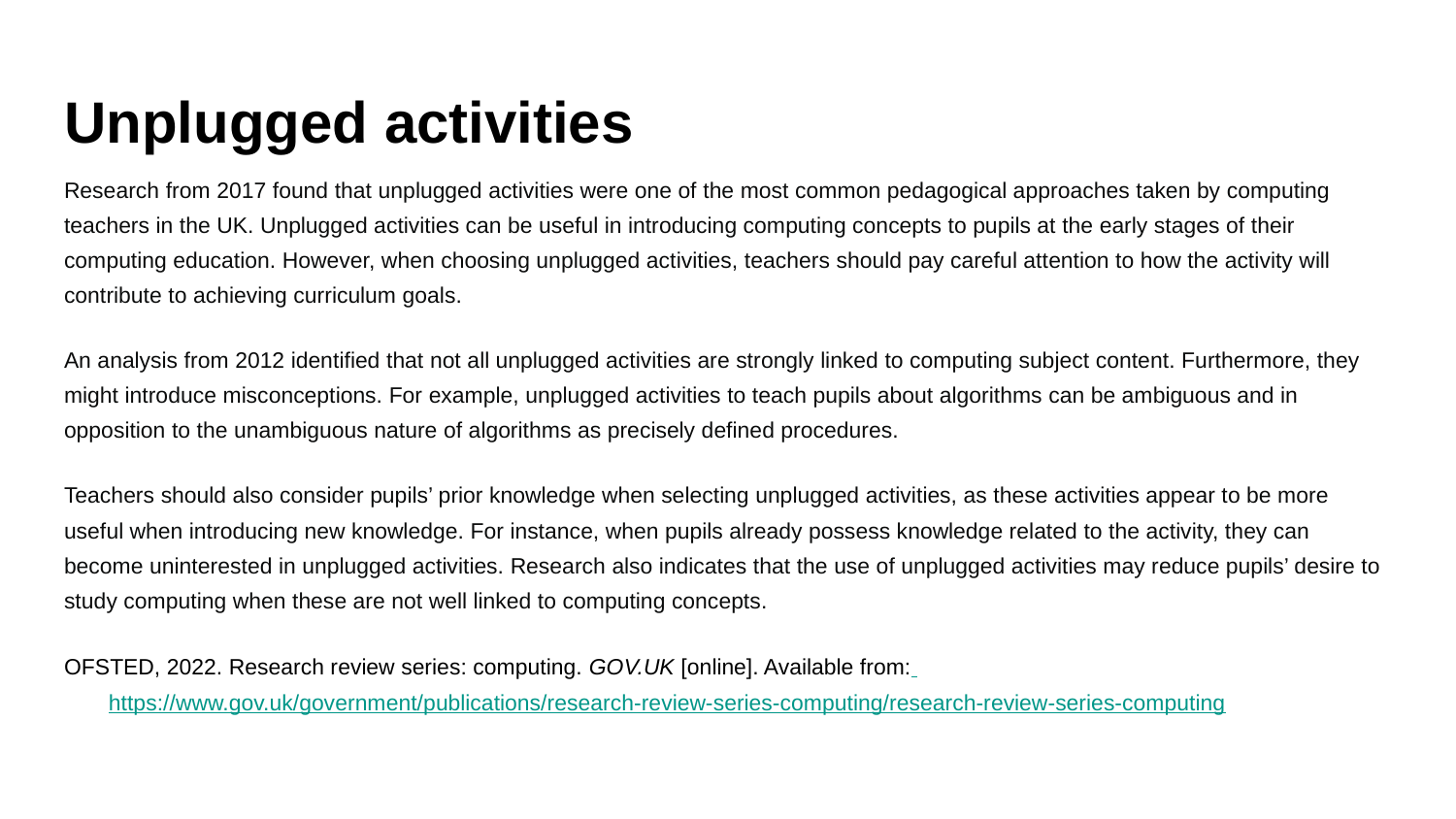

# Unplugged activities
Research from 2017 found that unplugged activities were one of the most common pedagogical approaches taken by computing teachers in the UK. Unplugged activities can be useful in introducing computing concepts to pupils at the early stages of their computing education. However, when choosing unplugged activities, teachers should pay careful attention to how the activity will contribute to achieving curriculum goals.
An analysis from 2012 identified that not all unplugged activities are strongly linked to computing subject content. Furthermore, they might introduce misconceptions. For example, unplugged activities to teach pupils about algorithms can be ambiguous and in opposition to the unambiguous nature of algorithms as precisely defined procedures.
Teachers should also consider pupils’ prior knowledge when selecting unplugged activities, as these activities appear to be more useful when introducing new knowledge. For instance, when pupils already possess knowledge related to the activity, they can become uninterested in unplugged activities. Research also indicates that the use of unplugged activities may reduce pupils’ desire to study computing when these are not well linked to computing concepts.
OFSTED, 2022. Research review series: computing. GOV.UK [online]. Available from: https://www.gov.uk/government/publications/research-review-series-computing/research-review-series-computing